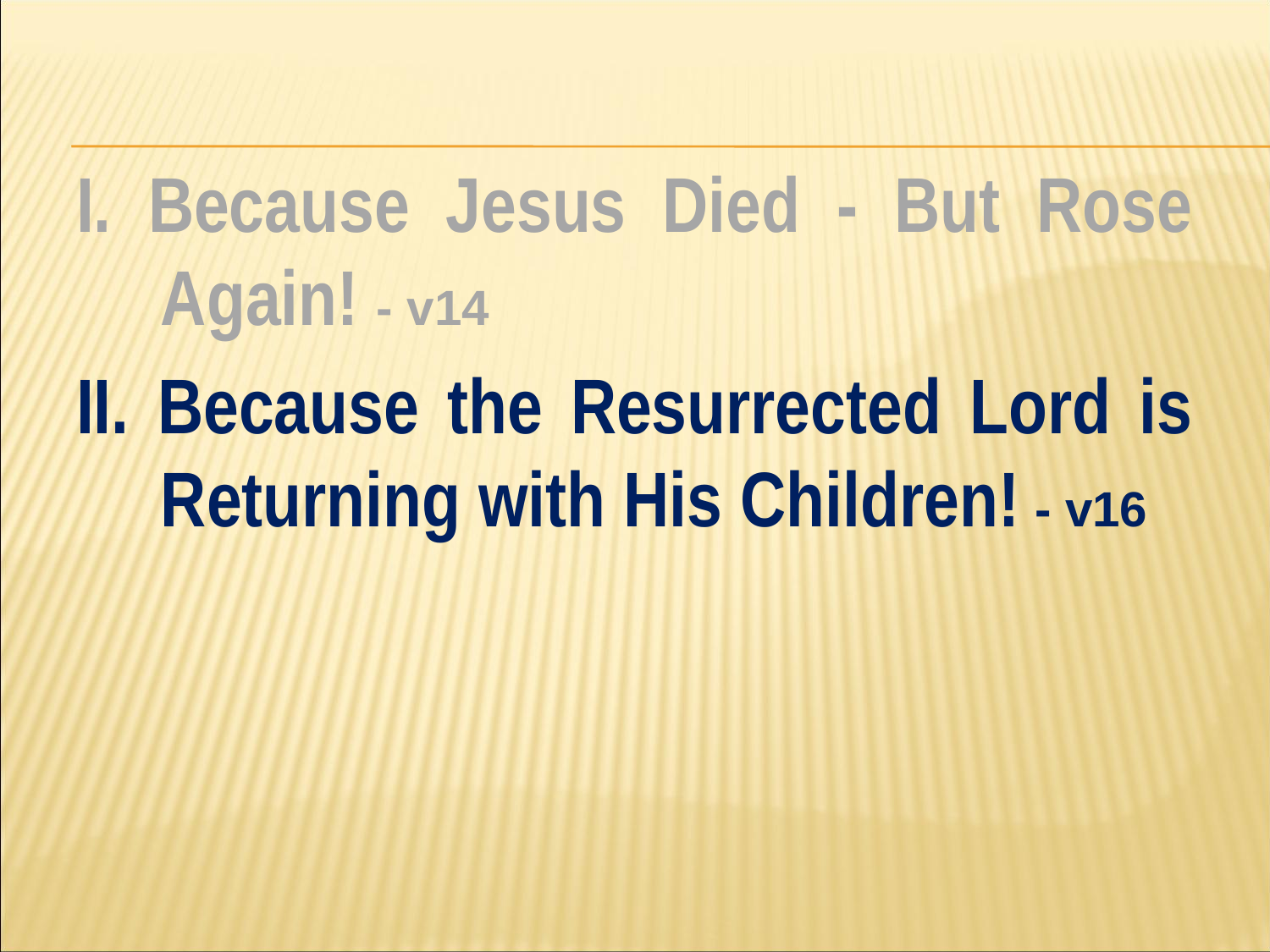

#
I. Because Jesus Died - But Rose Again! - v14
II. Because the Resurrected Lord is Returning with His Children! - v16